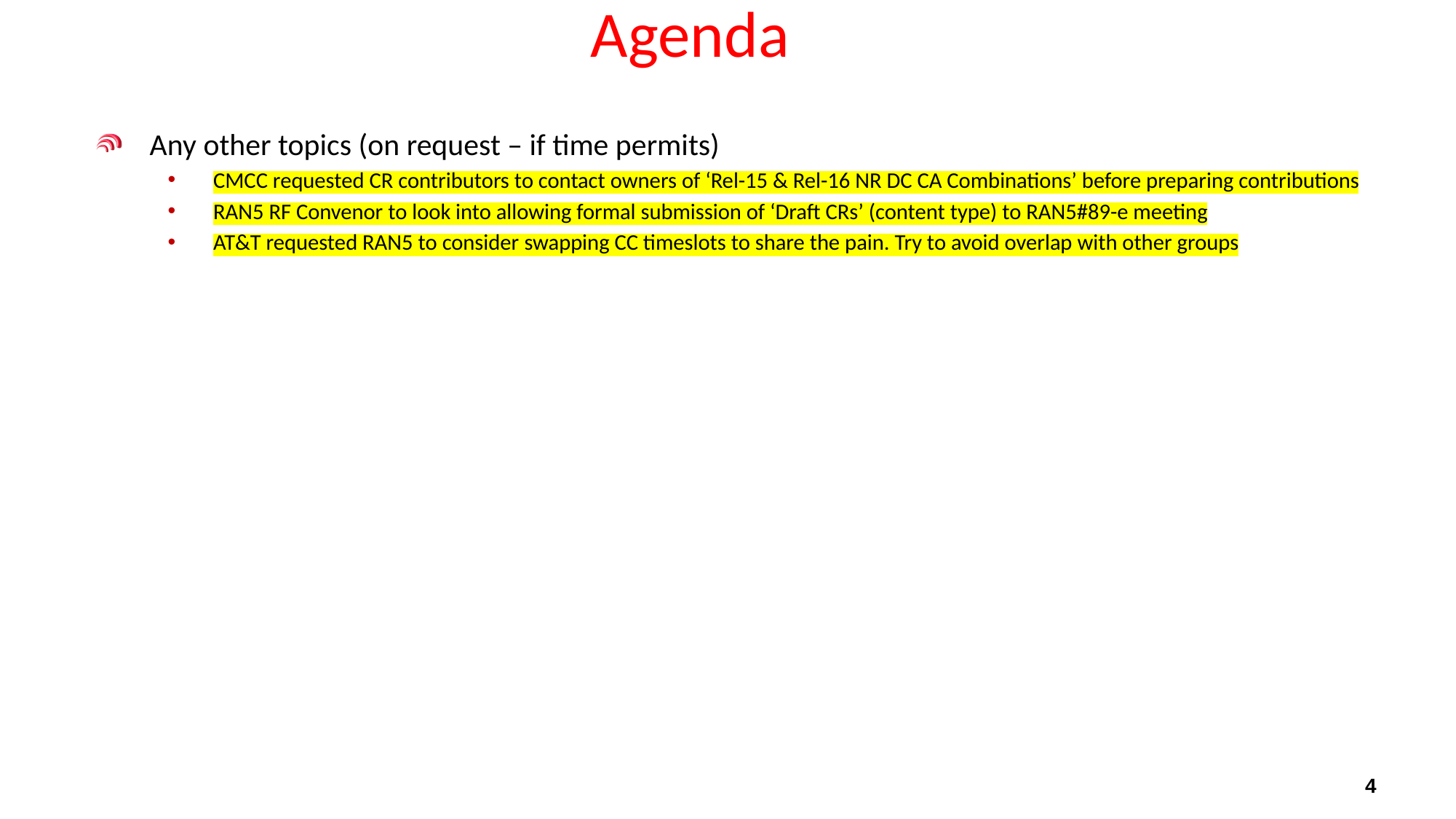

# Agenda

Any other topics (on request – if time permits)
CMCC requested CR contributors to contact owners of ‘Rel-15 & Rel-16 NR DC CA Combinations’ before preparing contributions
RAN5 RF Convenor to look into allowing formal submission of ‘Draft CRs’ (content type) to RAN5#89-e meeting
AT&T requested RAN5 to consider swapping CC timeslots to share the pain. Try to avoid overlap with other groups